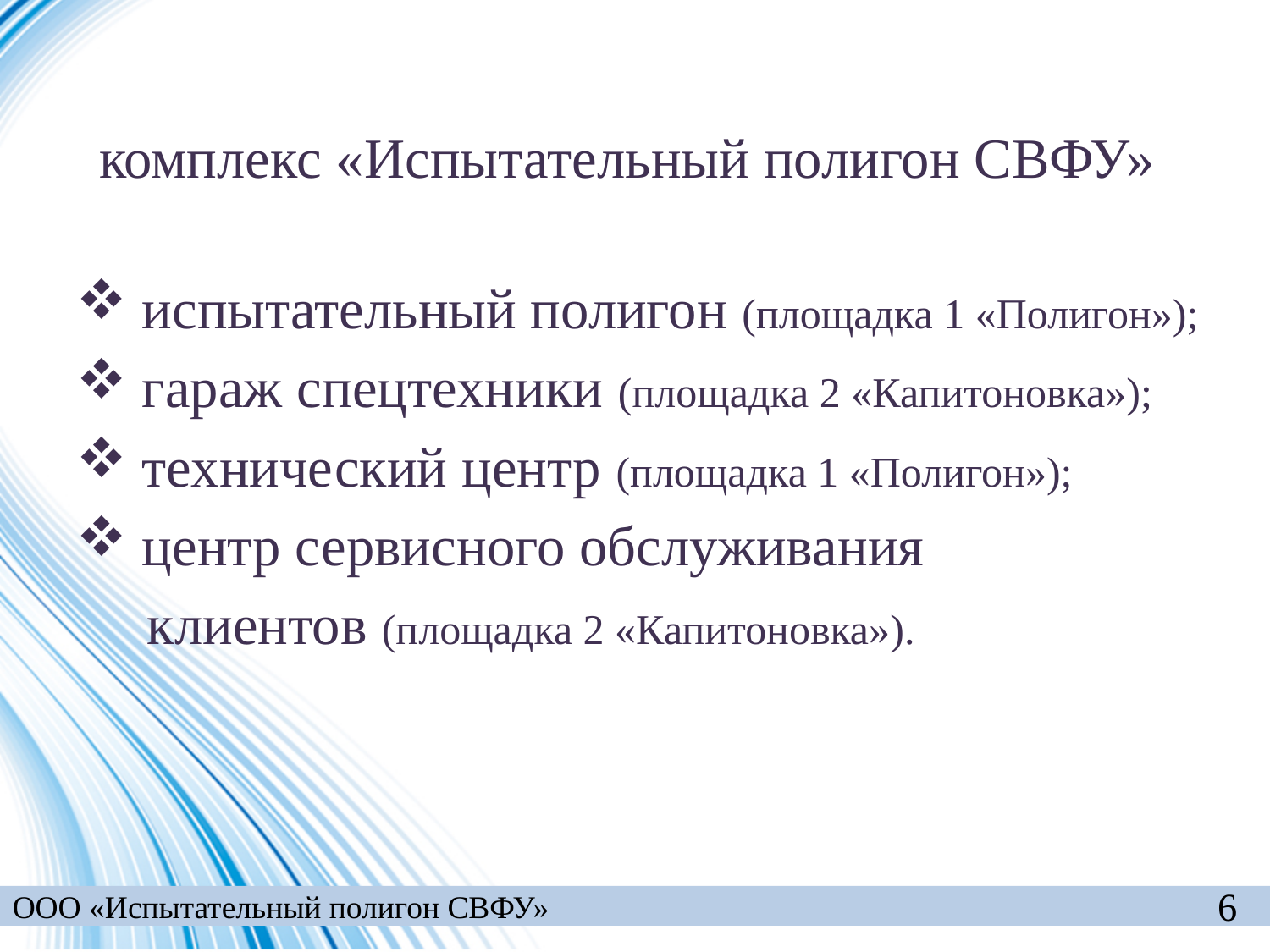

# комплекс «Испытательный полигон СВФУ»
 испытательный полигон (площадка 1 «Полигон»);
 гараж спецтехники (площадка 2 «Капитоновка»);
 технический центр (площадка 1 «Полигон»);
 центр сервисного обслуживания
     клиентов (площадка 2 «Капитоновка»).

6
ООО «Испытательный полигон СВФУ»